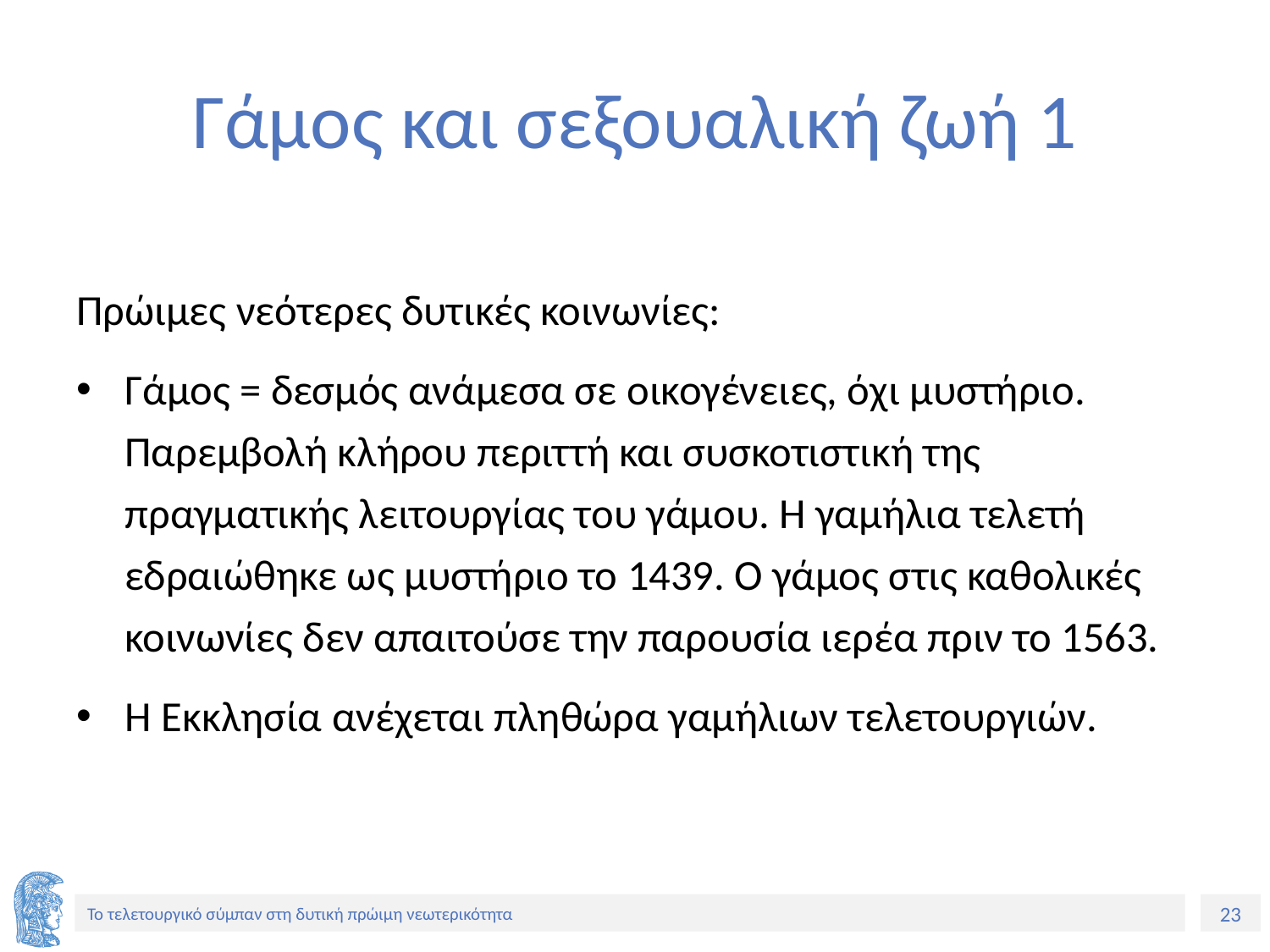

# Γάμος και σεξουαλική ζωή 1
Πρώιμες νεότερες δυτικές κοινωνίες:
Γάμος = δεσμός ανάμεσα σε οικογένειες, όχι μυστήριο. Παρεμβολή κλήρου περιττή και συσκοτιστική της πραγματικής λειτουργίας του γάμου. Η γαμήλια τελετή εδραιώθηκε ως μυστήριο το 1439. Ο γάμος στις καθολικές κοινωνίες δεν απαιτούσε την παρουσία ιερέα πριν το 1563.
Η Εκκλησία ανέχεται πληθώρα γαμήλιων τελετουργιών.